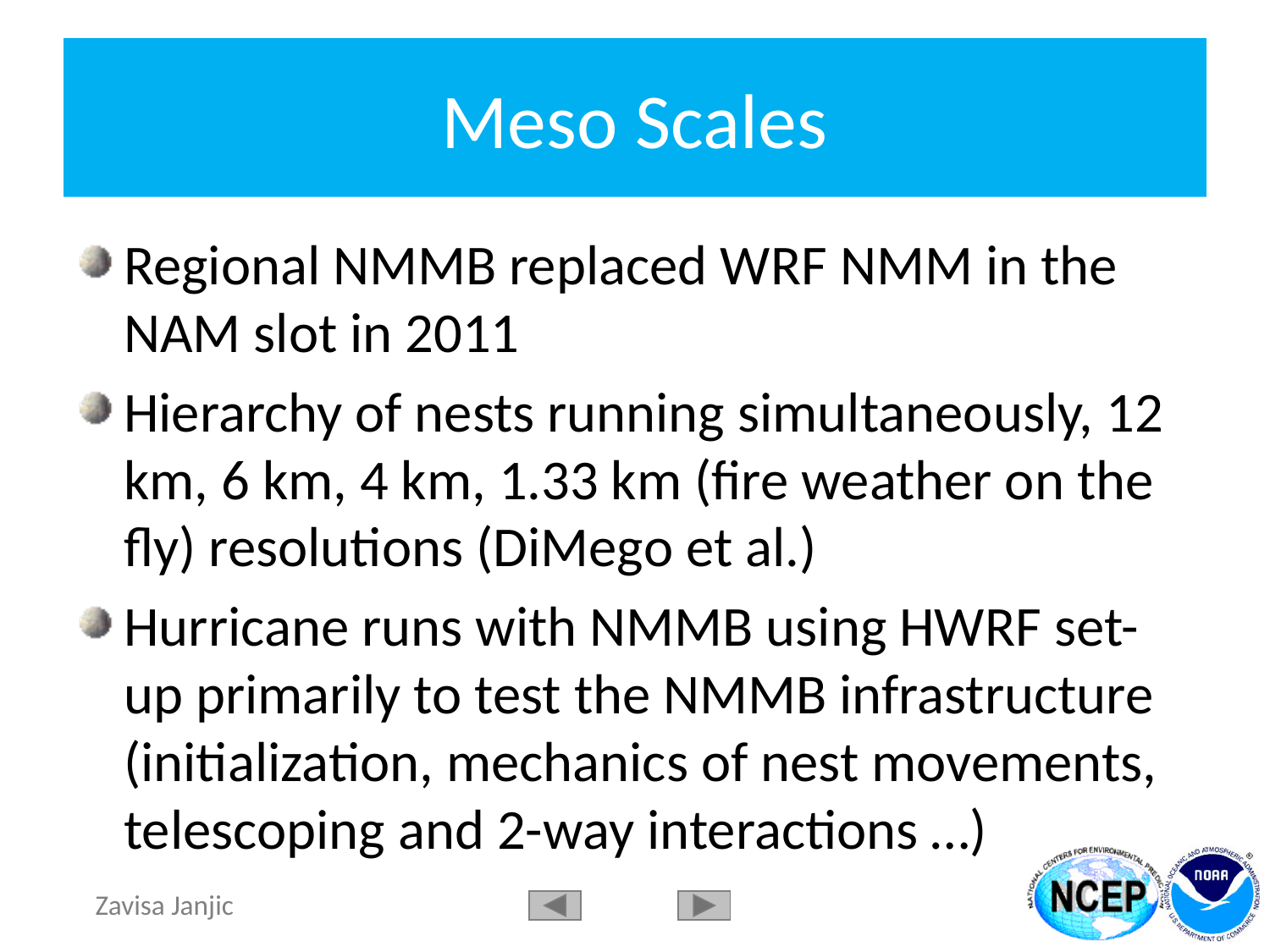

# Meso Scales
Regional NMMB replaced WRF NMM in the NAM slot in 2011
Hierarchy of nests running simultaneously, 12 km, 6 km, 4 km, 1.33 km (fire weather on the fly) resolutions (DiMego et al.)
Hurricane runs with NMMB using HWRF set-up primarily to test the NMMB infrastructure (initialization, mechanics of nest movements, telescoping and 2-way interactions …)